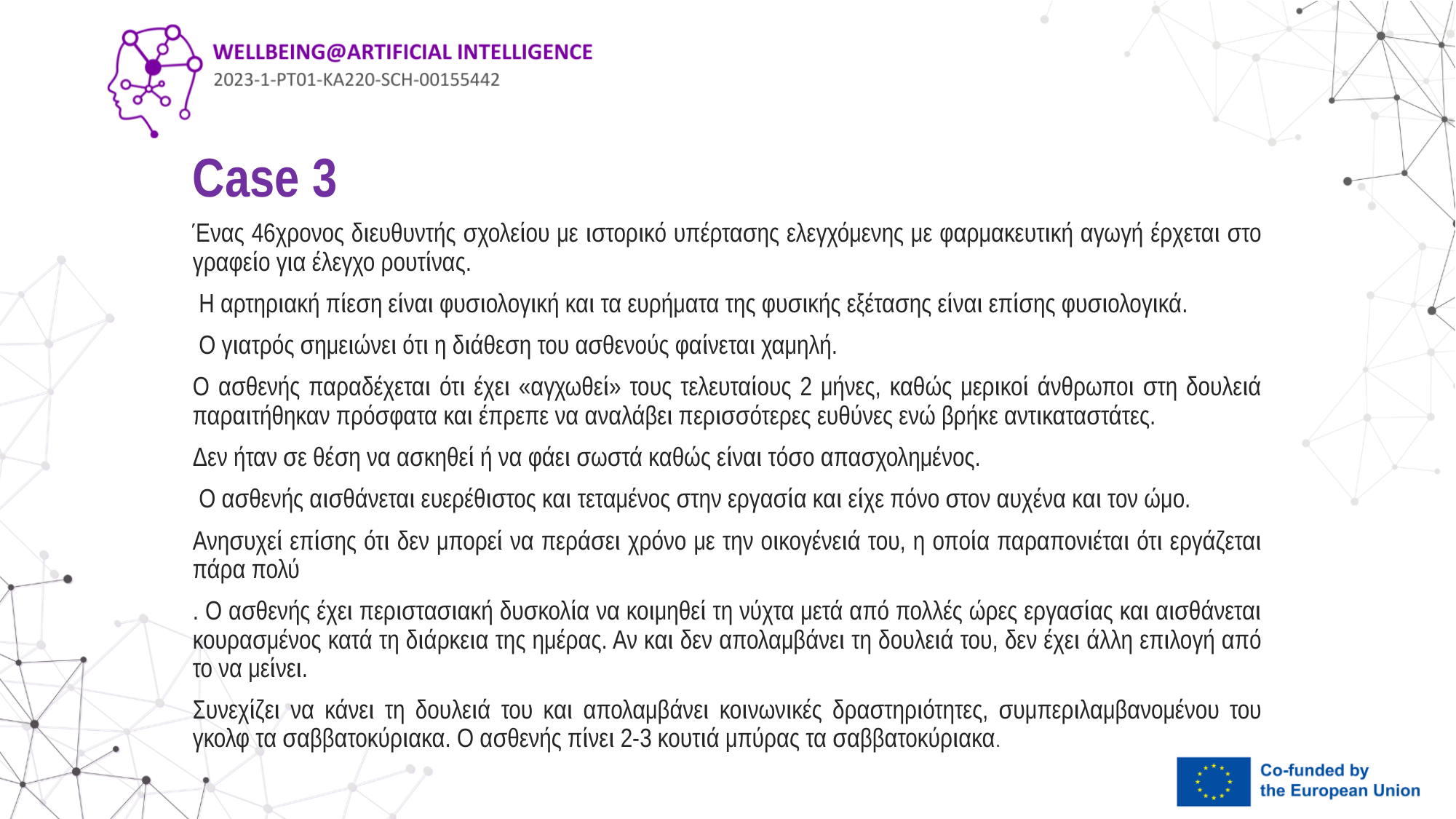

# Case 3
Ένας 46χρονος διευθυντής σχολείου με ιστορικό υπέρτασης ελεγχόμενης με φαρμακευτική αγωγή έρχεται στο γραφείο για έλεγχο ρουτίνας.
 Η αρτηριακή πίεση είναι φυσιολογική και τα ευρήματα της φυσικής εξέτασης είναι επίσης φυσιολογικά.
 Ο γιατρός σημειώνει ότι η διάθεση του ασθενούς φαίνεται χαμηλή.
Ο ασθενής παραδέχεται ότι έχει «αγχωθεί» τους τελευταίους 2 μήνες, καθώς μερικοί άνθρωποι στη δουλειά παραιτήθηκαν πρόσφατα και έπρεπε να αναλάβει περισσότερες ευθύνες ενώ βρήκε αντικαταστάτες.
Δεν ήταν σε θέση να ασκηθεί ή να φάει σωστά καθώς είναι τόσο απασχολημένος.
 Ο ασθενής αισθάνεται ευερέθιστος και τεταμένος στην εργασία και είχε πόνο στον αυχένα και τον ώμο.
Ανησυχεί επίσης ότι δεν μπορεί να περάσει χρόνο με την οικογένειά του, η οποία παραπονιέται ότι εργάζεται πάρα πολύ
. Ο ασθενής έχει περιστασιακή δυσκολία να κοιμηθεί τη νύχτα μετά από πολλές ώρες εργασίας και αισθάνεται κουρασμένος κατά τη διάρκεια της ημέρας. Αν και δεν απολαμβάνει τη δουλειά του, δεν έχει άλλη επιλογή από το να μείνει.
Συνεχίζει να κάνει τη δουλειά του και απολαμβάνει κοινωνικές δραστηριότητες, συμπεριλαμβανομένου του γκολφ τα σαββατοκύριακα. Ο ασθενής πίνει 2-3 κουτιά μπύρας τα σαββατοκύριακα.